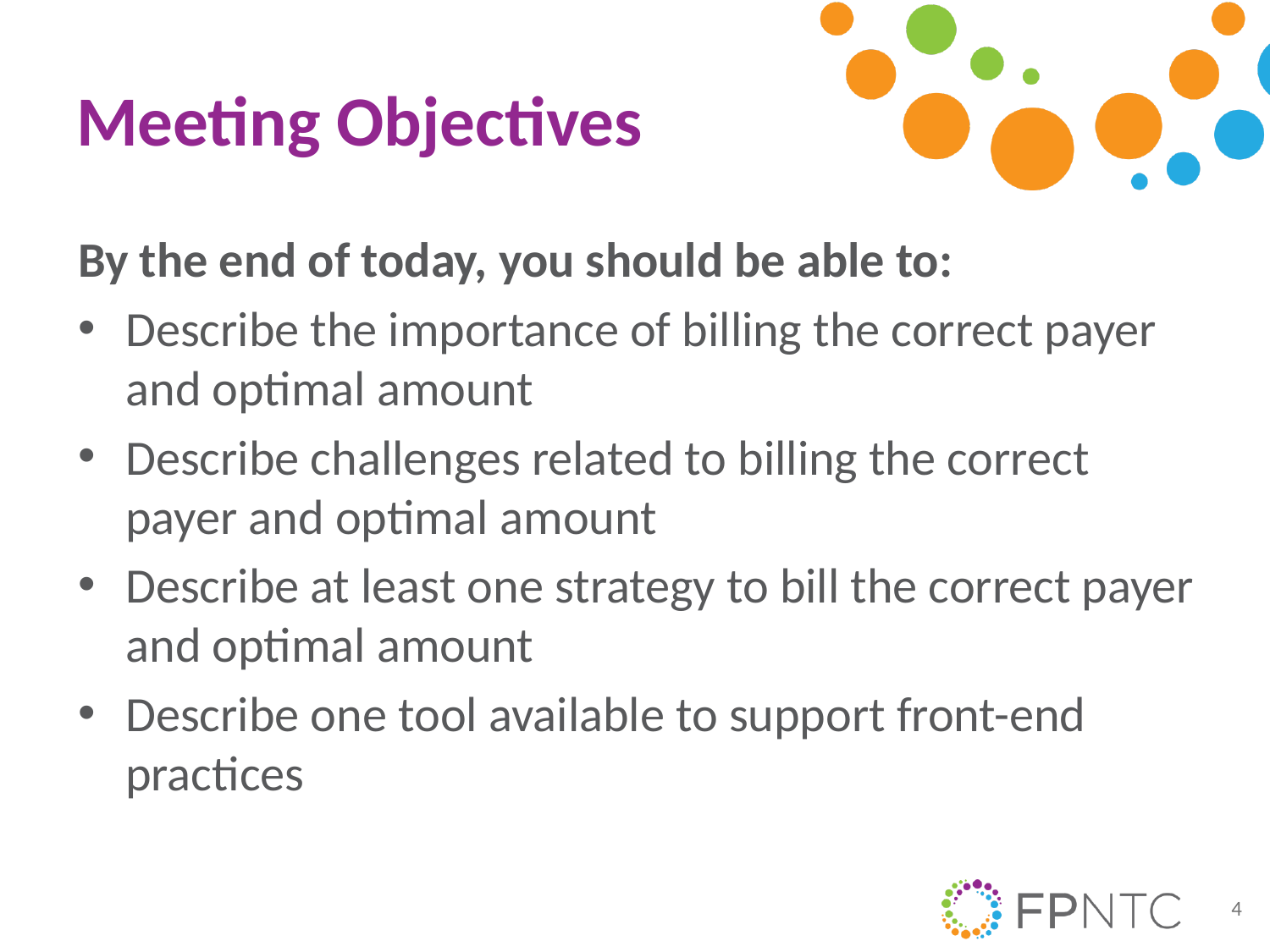

# Meeting Objectives
By the end of today, you should be able to:
Describe the importance of billing the correct payer and optimal amount
Describe challenges related to billing the correct payer and optimal amount
Describe at least one strategy to bill the correct payer and optimal amount
Describe one tool available to support front-end practices
4